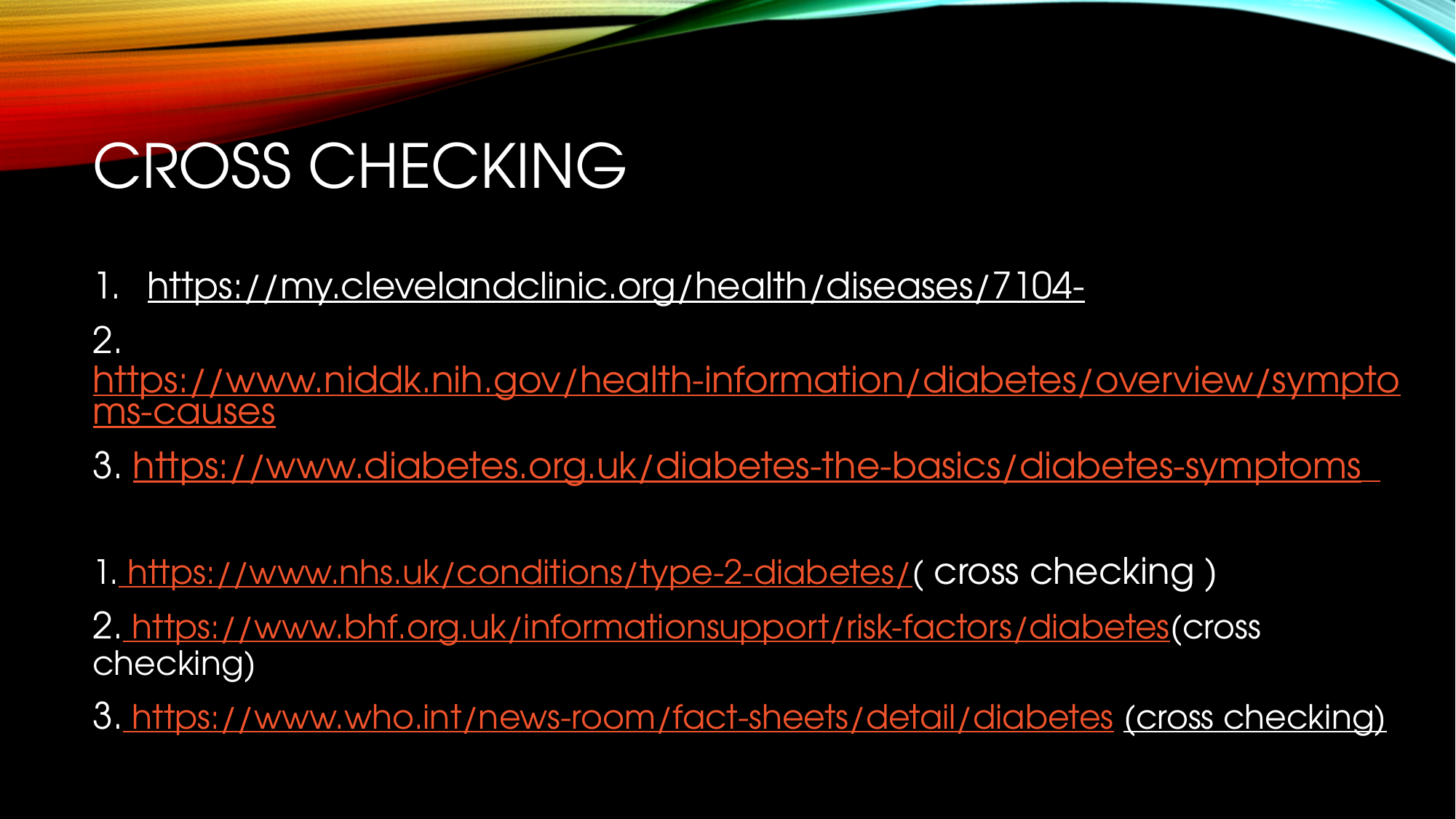

# Cross checking
https://my.clevelandclinic.org/health/diseases/7104-
2. https://www.niddk.nih.gov/health-information/diabetes/overview/symptoms-causes
3. https://www.diabetes.org.uk/diabetes-the-basics/diabetes-symptoms

1. https://www.nhs.uk/conditions/type-2-diabetes/( cross checking )
2. https://www.bhf.org.uk/informationsupport/risk-factors/diabetes(cross  checking)
3. https://www.who.int/news-room/fact-sheets/detail/diabetes (cross checking)